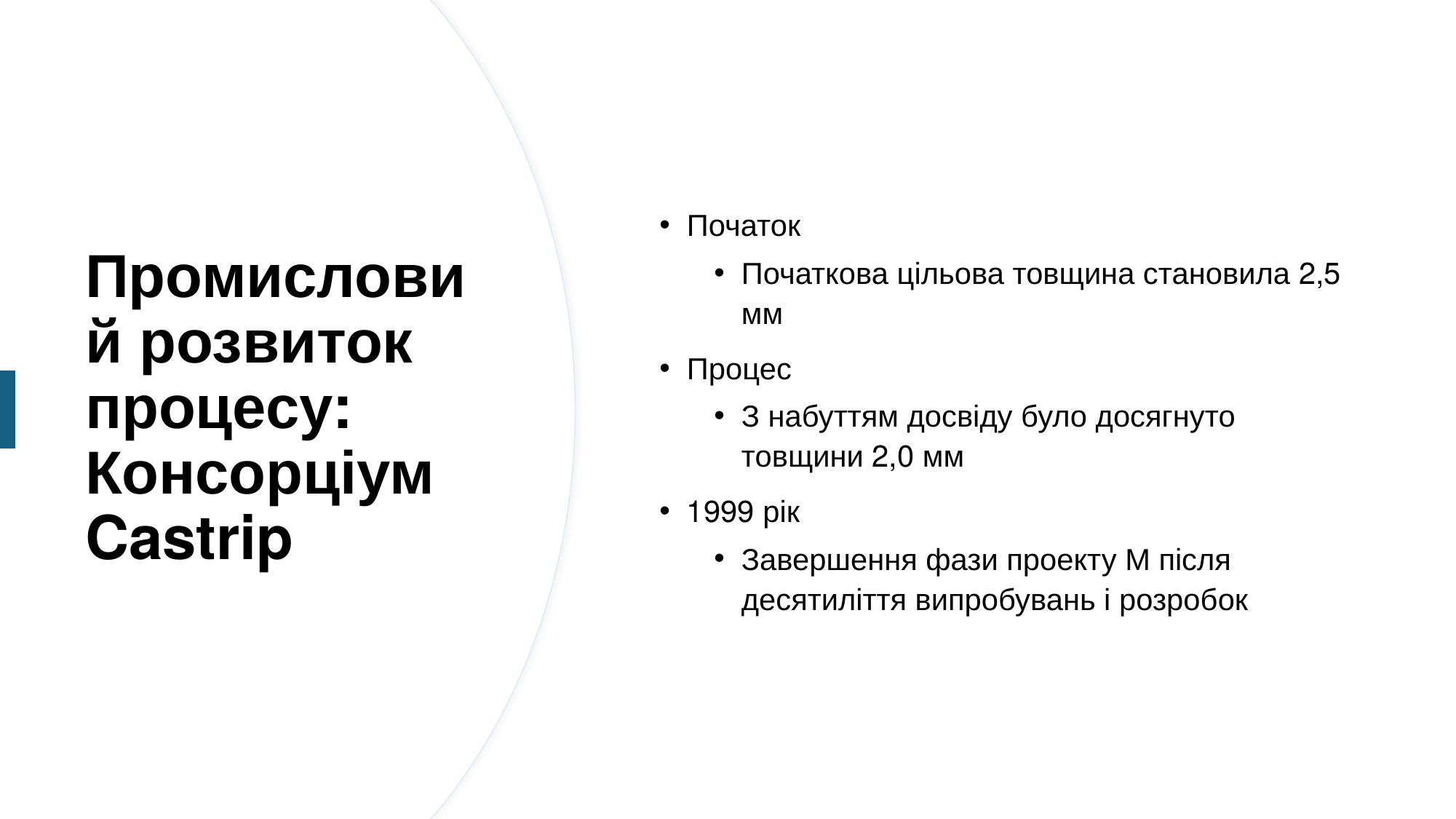

Початок
Початкова цільова товщина становила 2,5 мм
Процес
З набуттям досвіду було досягнуто товщини 2,0 мм
1999 рік
Завершення фази проекту М після десятиліття випробувань і розробок
# Промисловий розвиток процесу: Консорціум Castrip